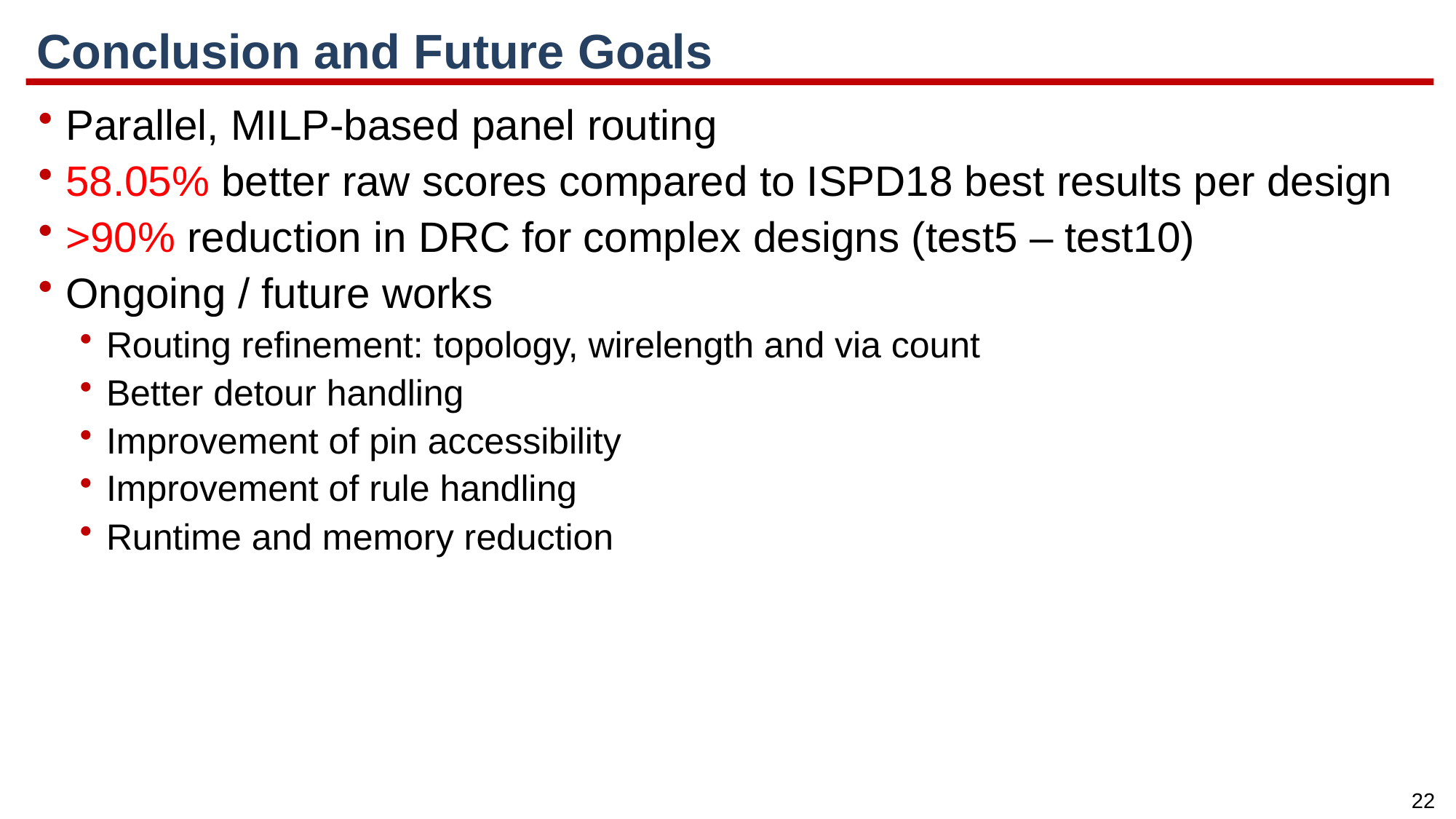

# Conclusion and Future Goals
Parallel, MILP-based panel routing
58.05% better raw scores compared to ISPD18 best results per design
>90% reduction in DRC for complex designs (test5 – test10)
Ongoing / future works
Routing refinement: topology, wirelength and via count
Better detour handling
Improvement of pin accessibility
Improvement of rule handling
Runtime and memory reduction